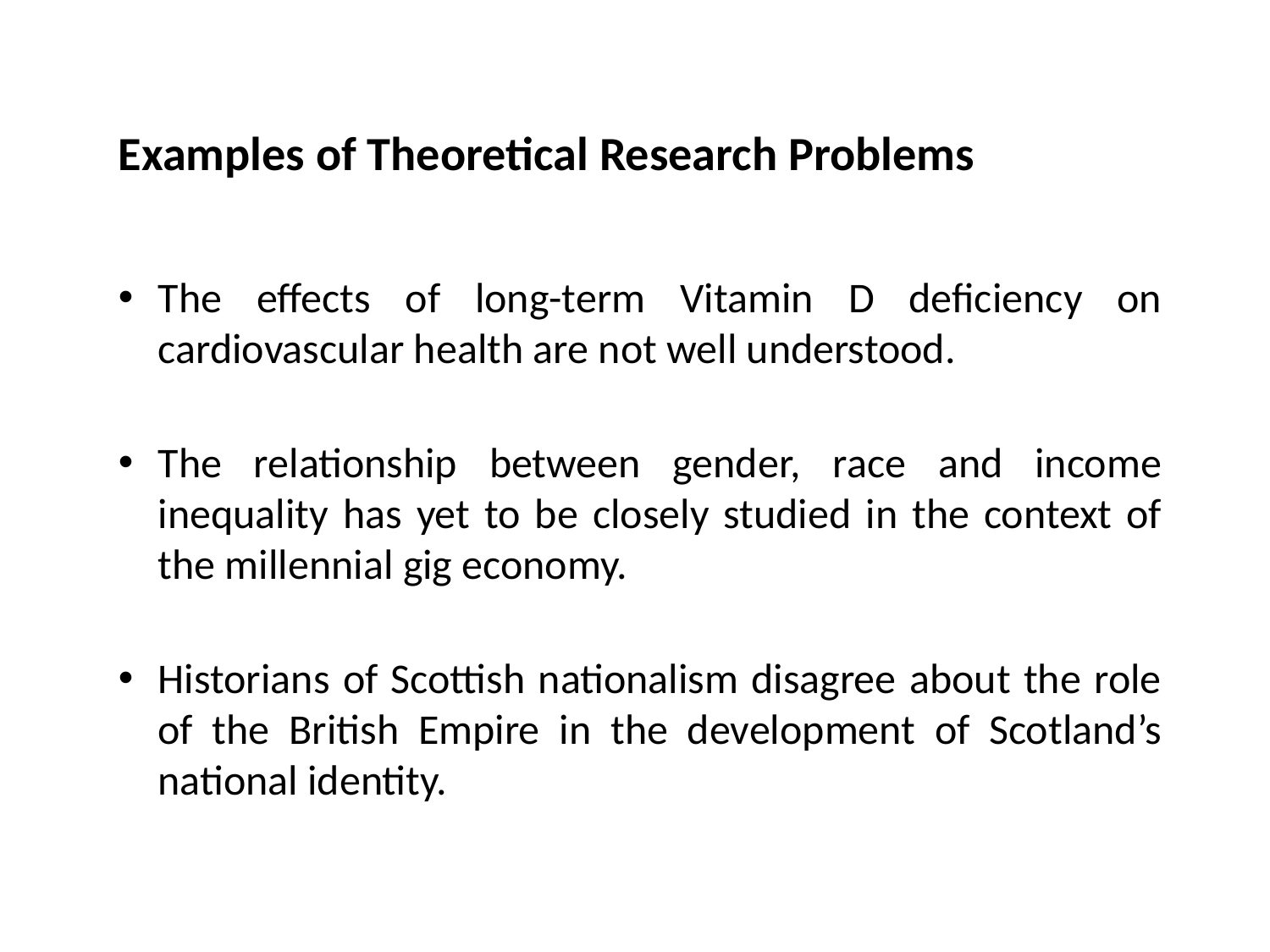

Examples of Theoretical Research Problems
The effects of long-term Vitamin D deficiency on cardiovascular health are not well understood.
The relationship between gender, race and income inequality has yet to be closely studied in the context of the millennial gig economy.
Historians of Scottish nationalism disagree about the role of the British Empire in the development of Scotland’s national identity.